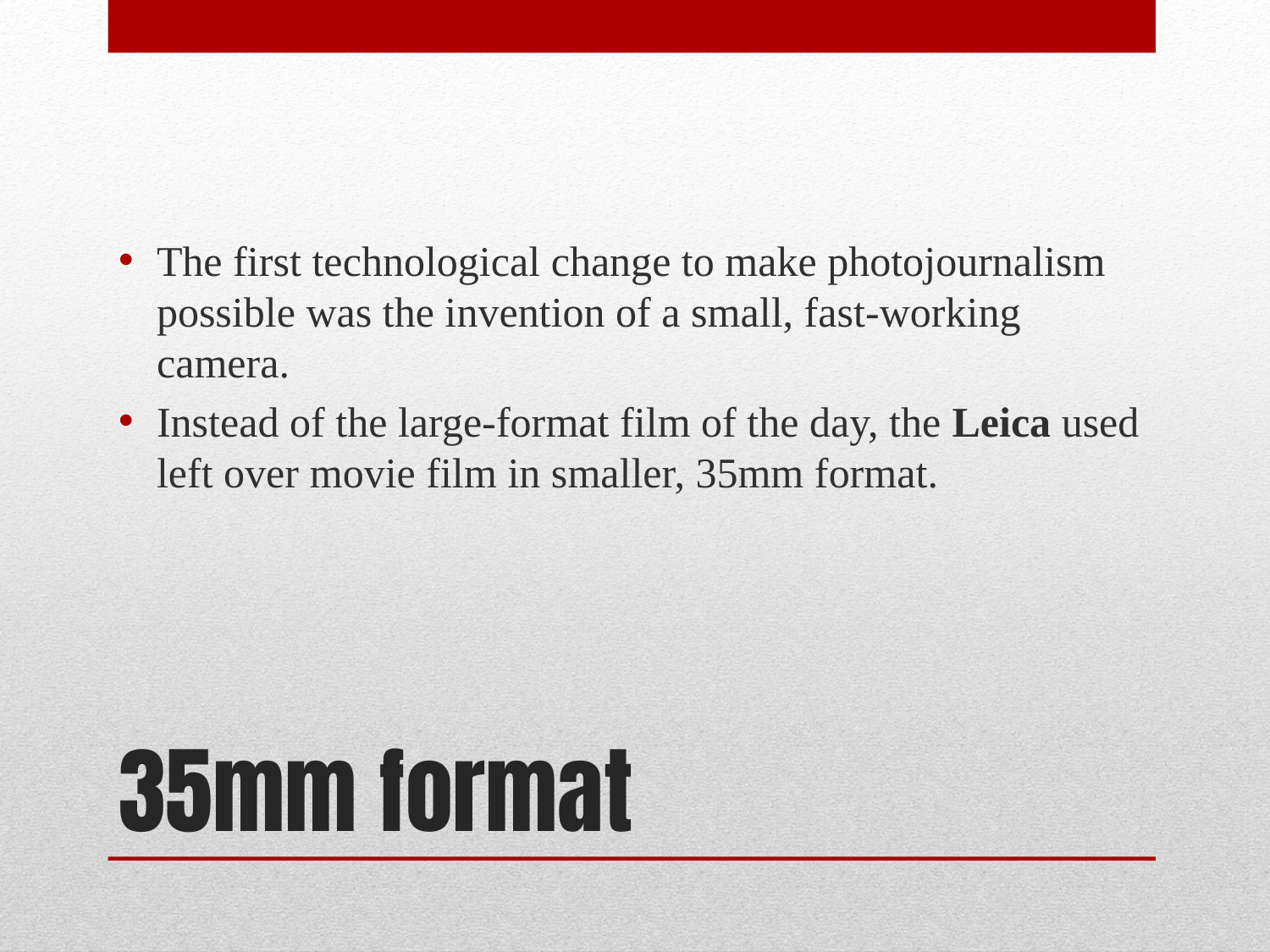

The first technological change to make photojournalism possible was the invention of a small, fast-working camera.
Instead of the large-format film of the day, the Leica used left over movie film in smaller, 35mm format.
# 35mm format